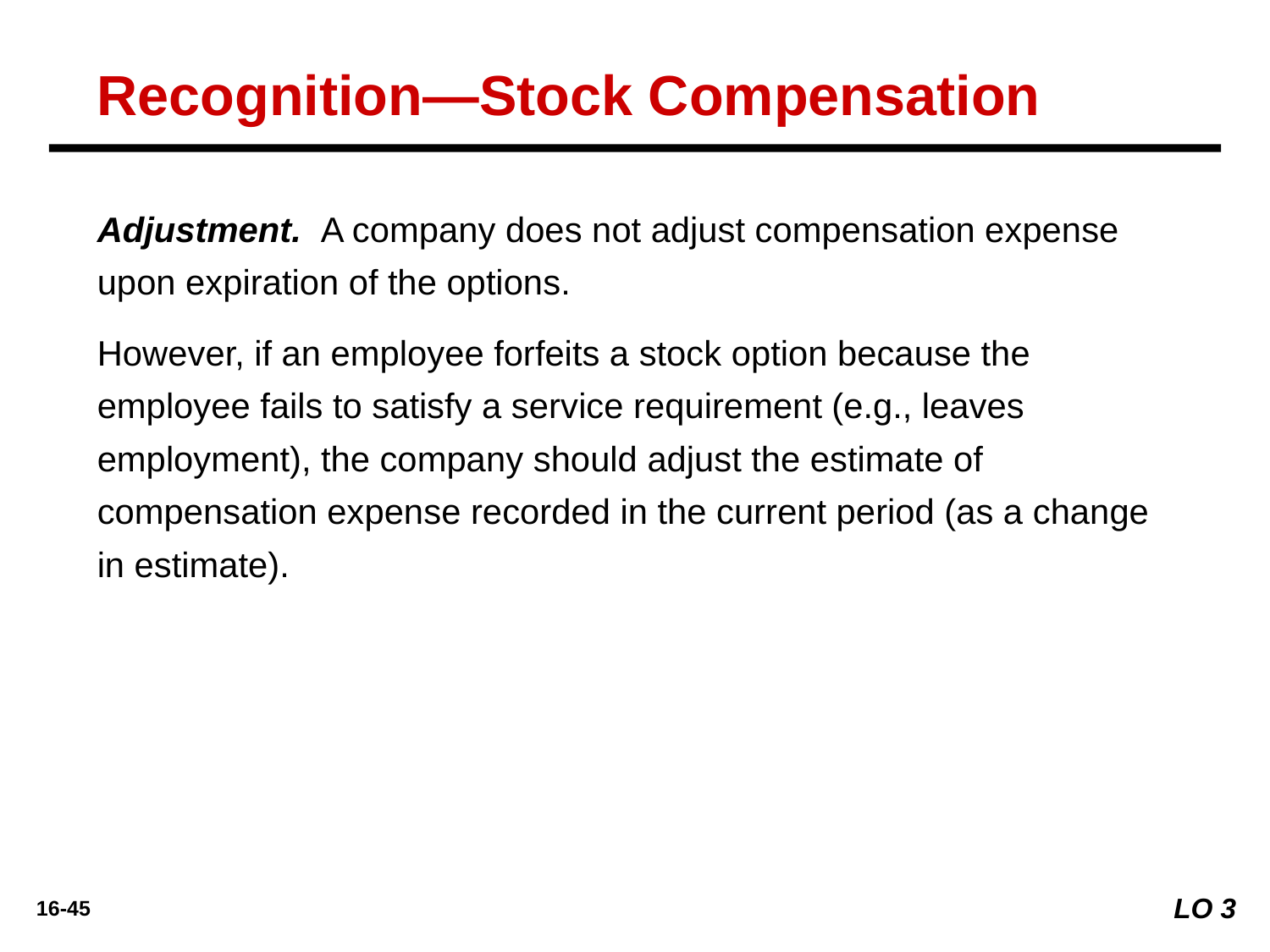

Recognition—Stock Compensation

Adjustment.  A company does not adjust compensation expense upon expiration of the options.
However, if an employee forfeits a stock option because the employee fails to satisfy a service requirement (e.g., leaves employment), the company should adjust the estimate of compensation expense recorded in the current period (as a change in estimate).
LO 3